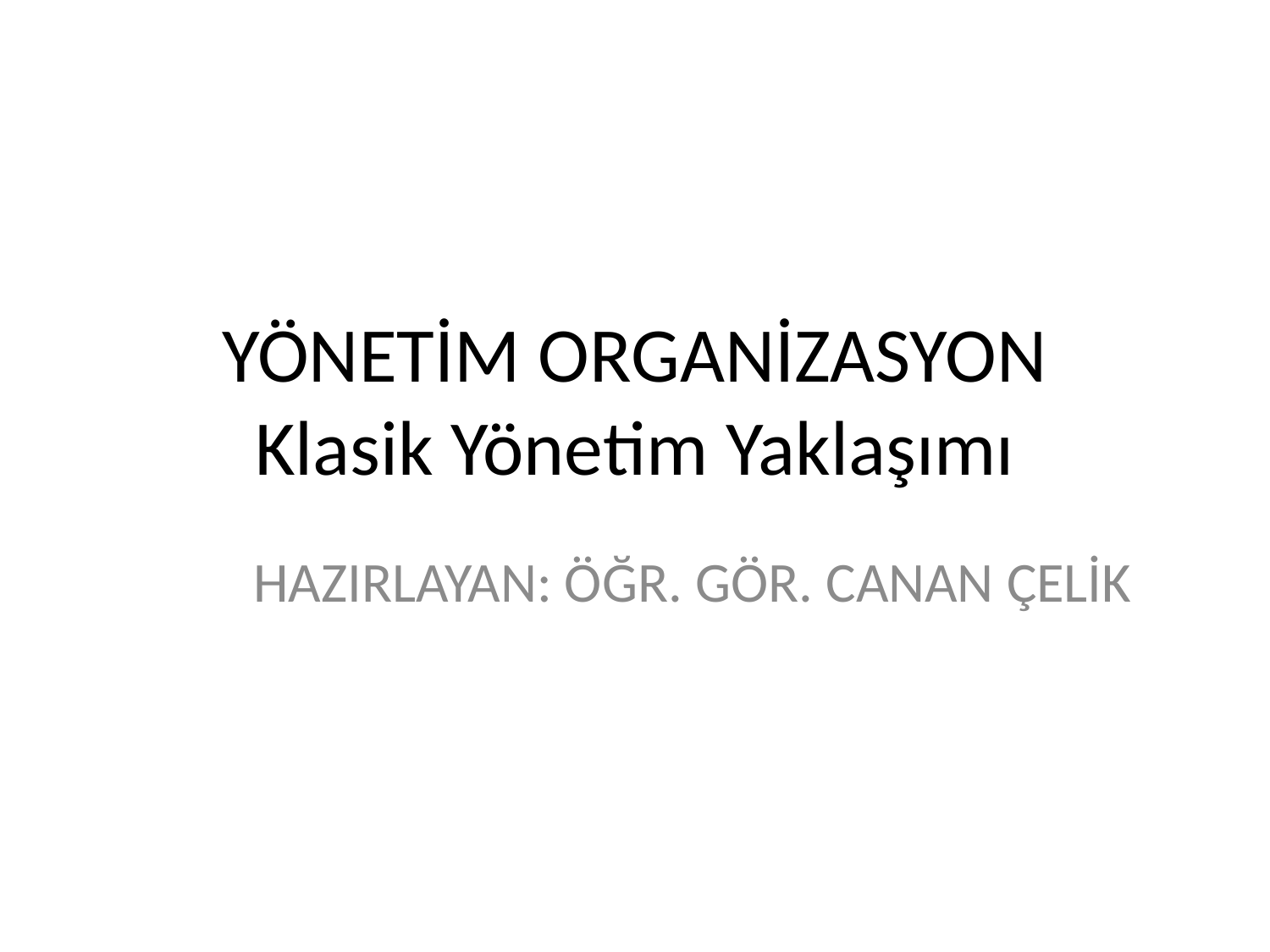

# YÖNETİM ORGANİZASYON Klasik Yönetim Yaklaşımı
HAZIRLAYAN: ÖĞR. GÖR. CANAN ÇELİK